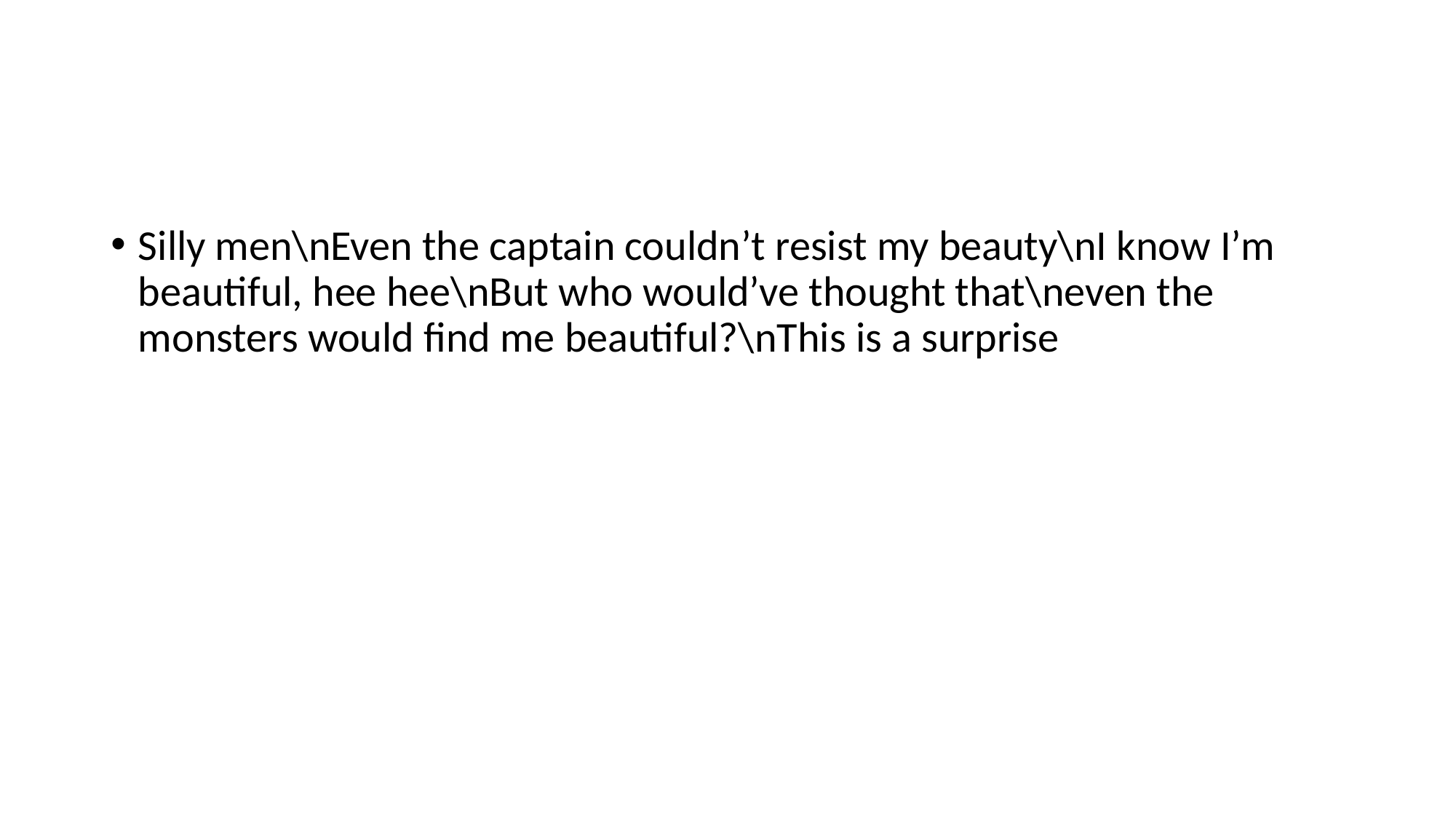

#
Silly men\nEven the captain couldn’t resist my beauty\nI know I’m beautiful, hee hee\nBut who would’ve thought that\neven the monsters would find me beautiful?\nThis is a surprise